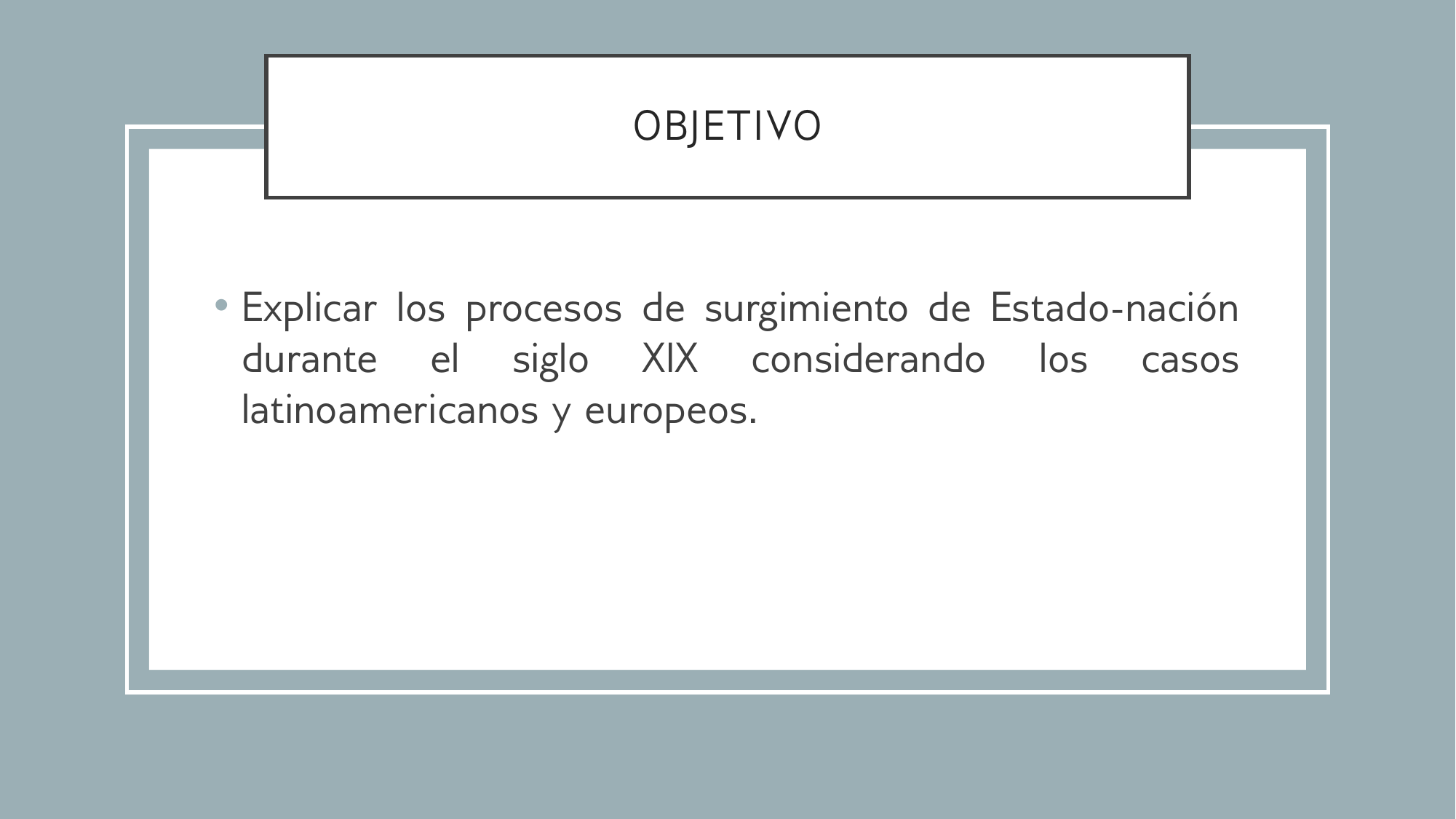

# Objetivo

Explicar los procesos de surgimiento de Estado-nación durante el siglo XIX considerando los casos latinoamericanos y europeos.